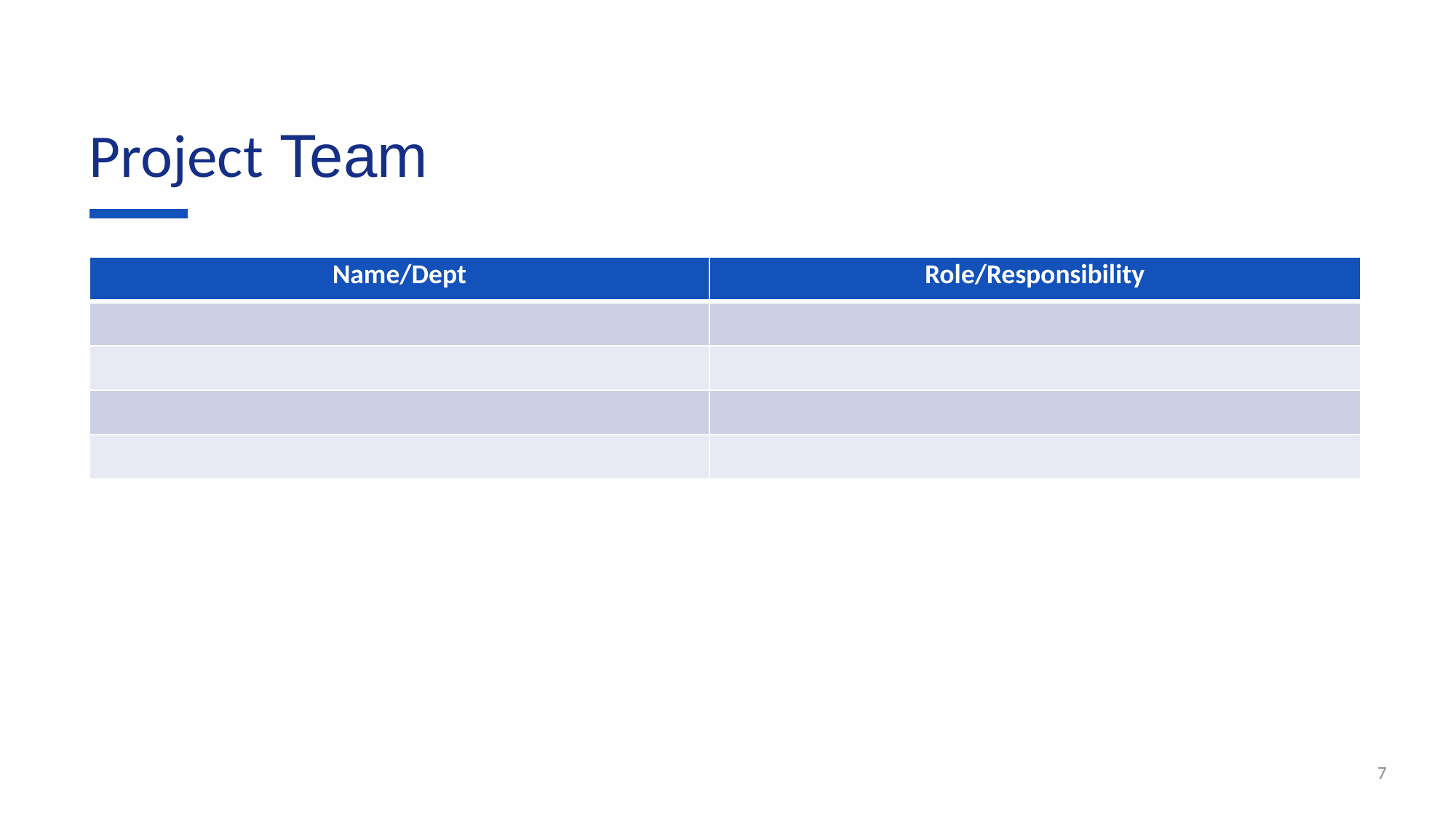

# Project Team
| Name/Dept | Role/Responsibility |
| --- | --- |
|  |  |
|  |  |
|  |  |
|  |  |
7